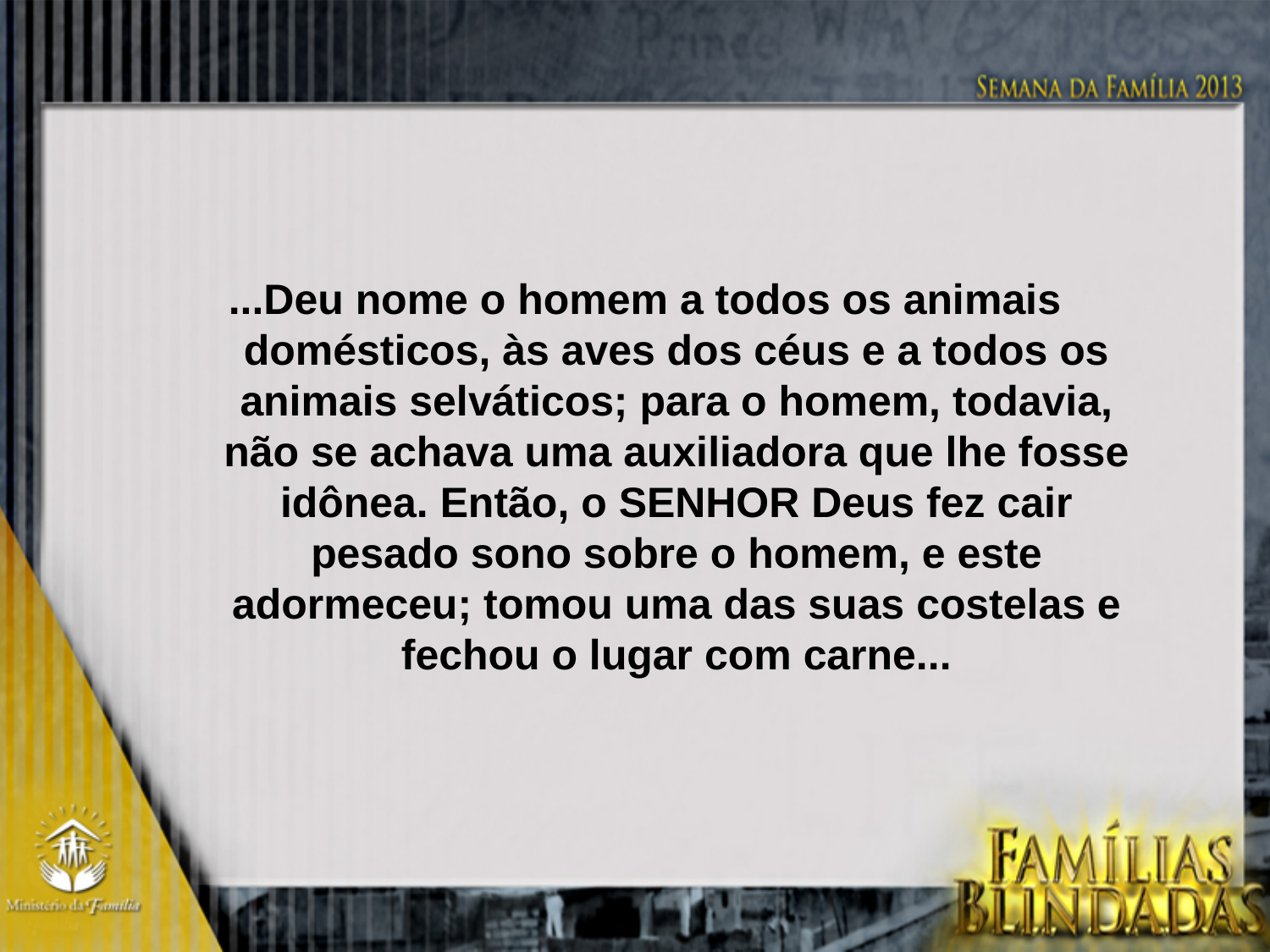

...Deu nome o homem a todos os animais domésticos, às aves dos céus e a todos os animais selváticos; para o homem, todavia, não se achava uma auxiliadora que lhe fosse idônea. Então, o SENHOR Deus fez cair pesado sono sobre o homem, e este adormeceu; tomou uma das suas costelas e fechou o lugar com carne...